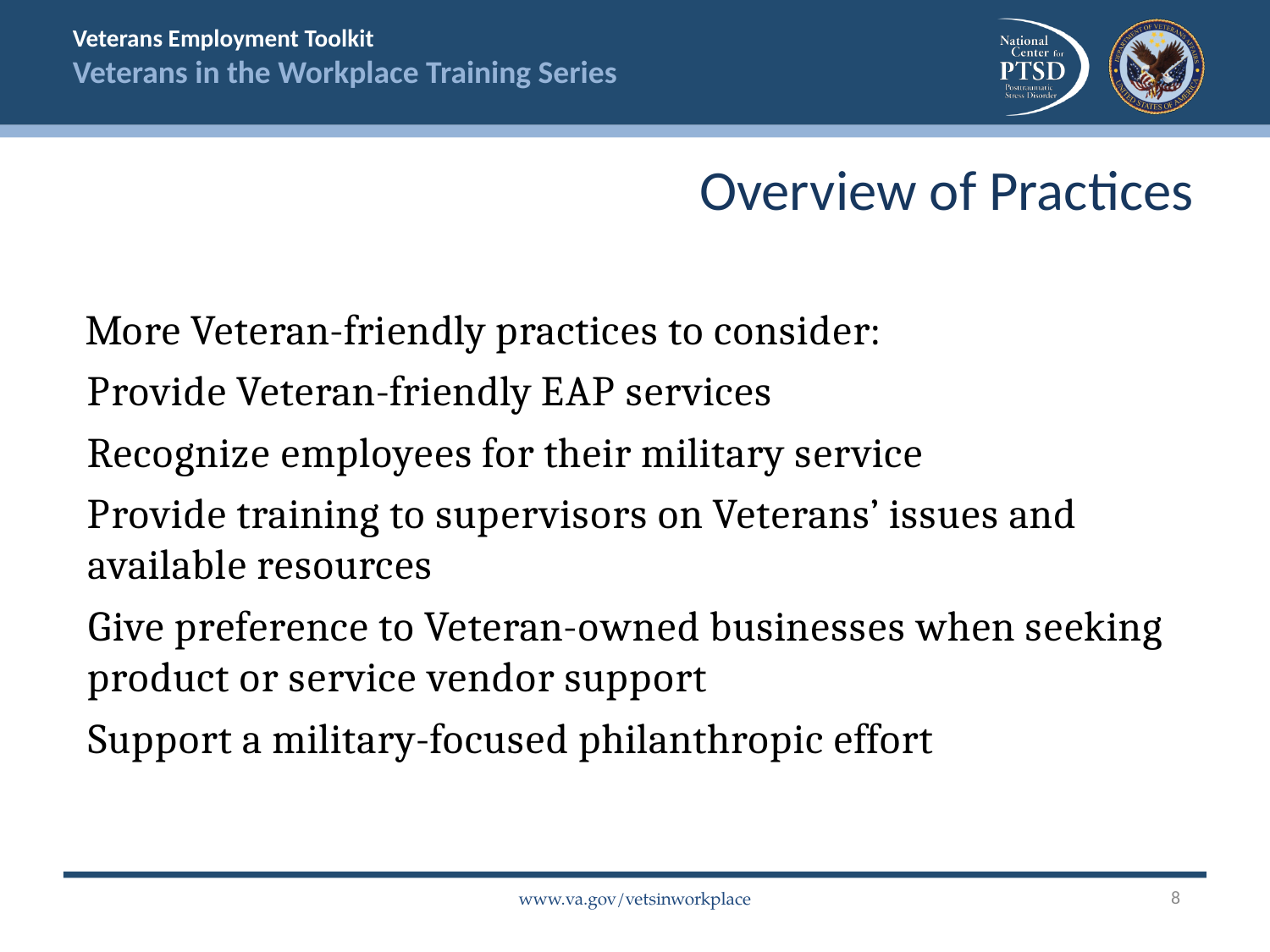

Overview of Practices
More Veteran-friendly practices to consider:
Provide Veteran-friendly EAP services
Recognize employees for their military service
Provide training to supervisors on Veterans’ issues and available resources
Give preference to Veteran-owned businesses when seeking product or service vendor support
Support a military-focused philanthropic effort
8